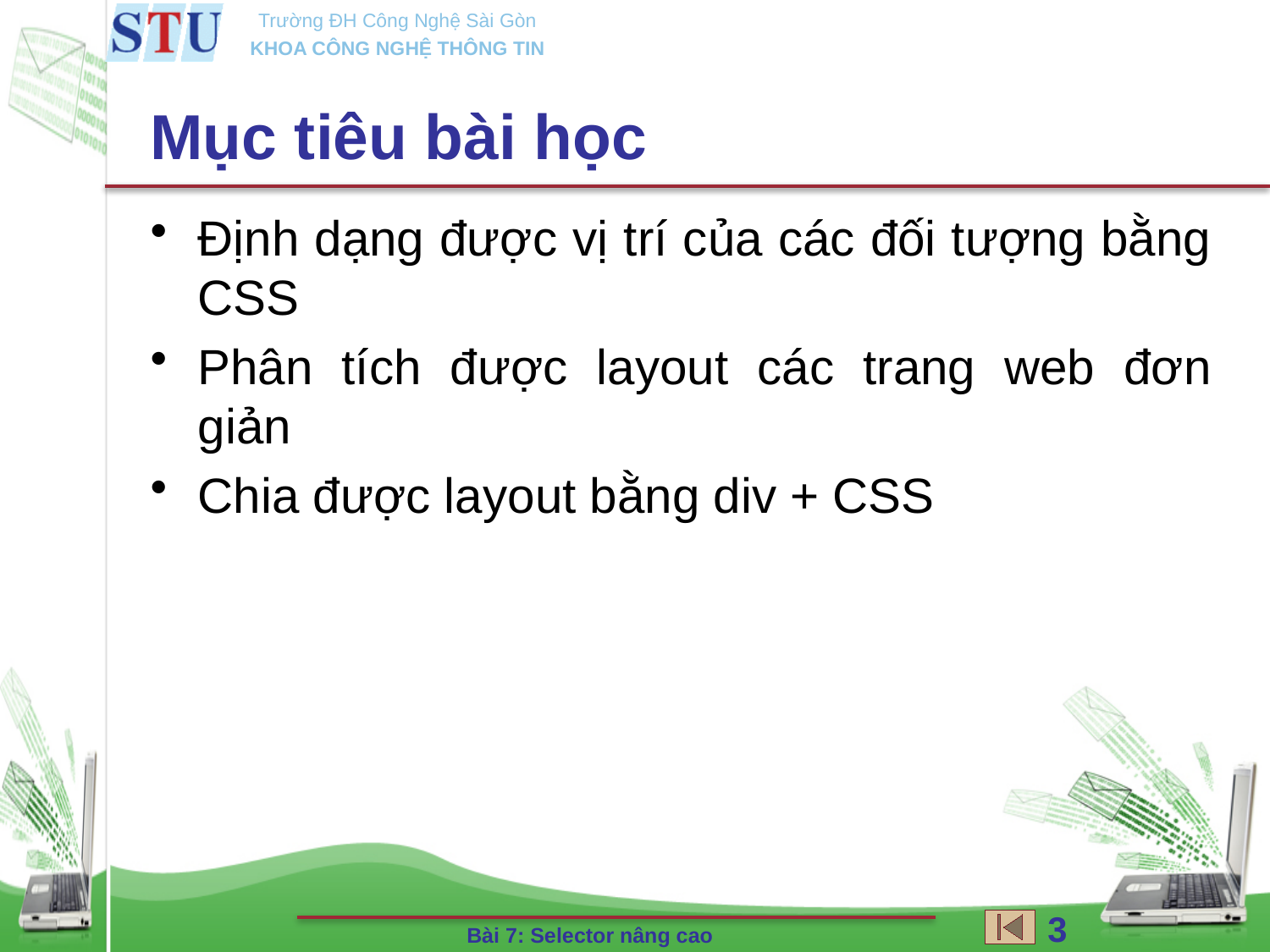

# Mục tiêu bài học
Định dạng được vị trí của các đối tượng bằng CSS
Phân tích được layout các trang web đơn giản
Chia được layout bằng div + CSS

3
Bài 7: Selector nâng cao